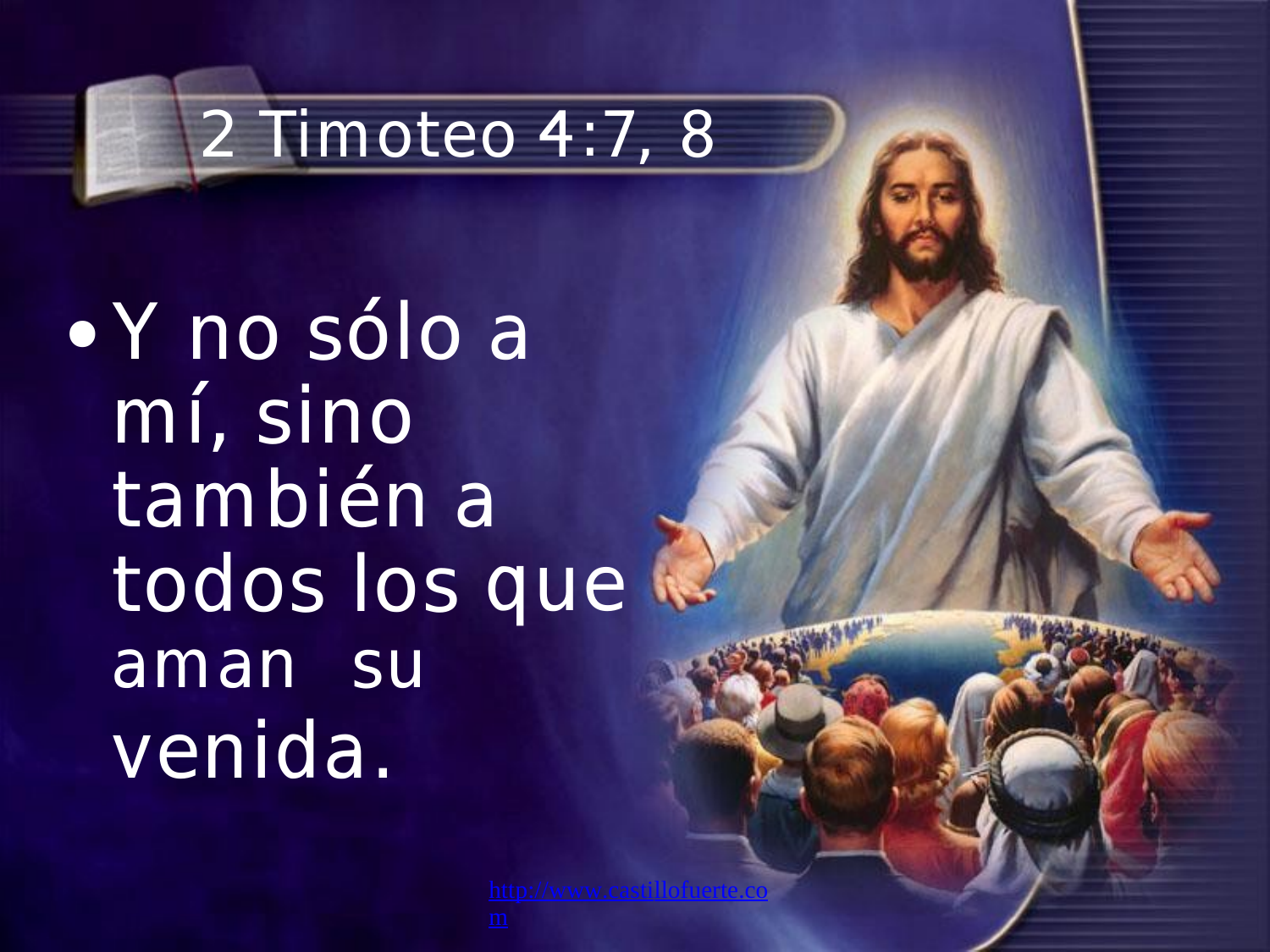

2 Timoteo 4:7,
8
•
Y
no
sólo
a
mí,
sino
también
a
todos
aman
los
su
que
venida.
http://www.castillofuerte.com